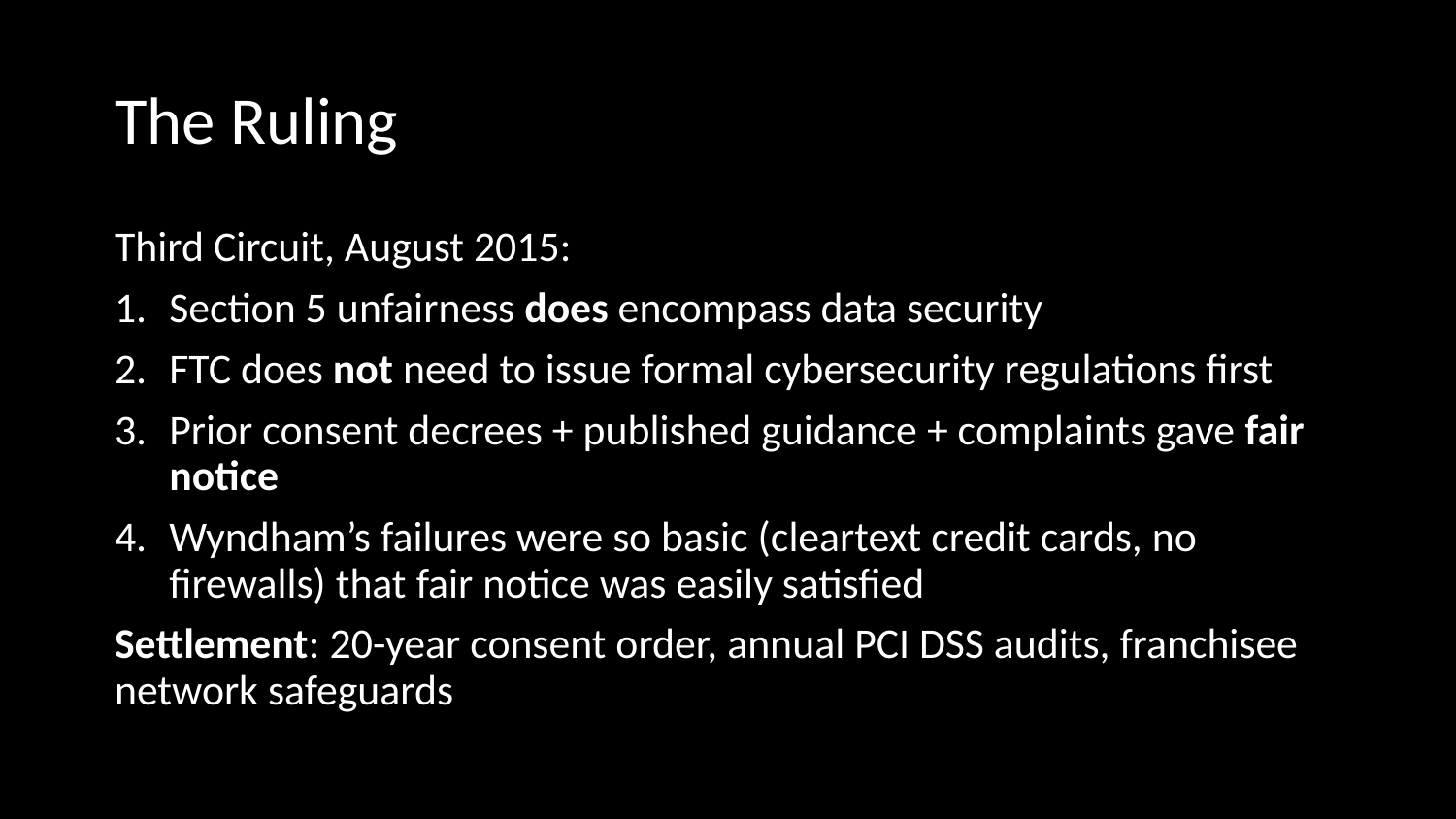

# The Ruling
Third Circuit, August 2015:
Section 5 unfairness does encompass data security
FTC does not need to issue formal cybersecurity regulations first
Prior consent decrees + published guidance + complaints gave fair notice
Wyndham’s failures were so basic (cleartext credit cards, no firewalls) that fair notice was easily satisfied
Settlement: 20-year consent order, annual PCI DSS audits, franchisee network safeguards